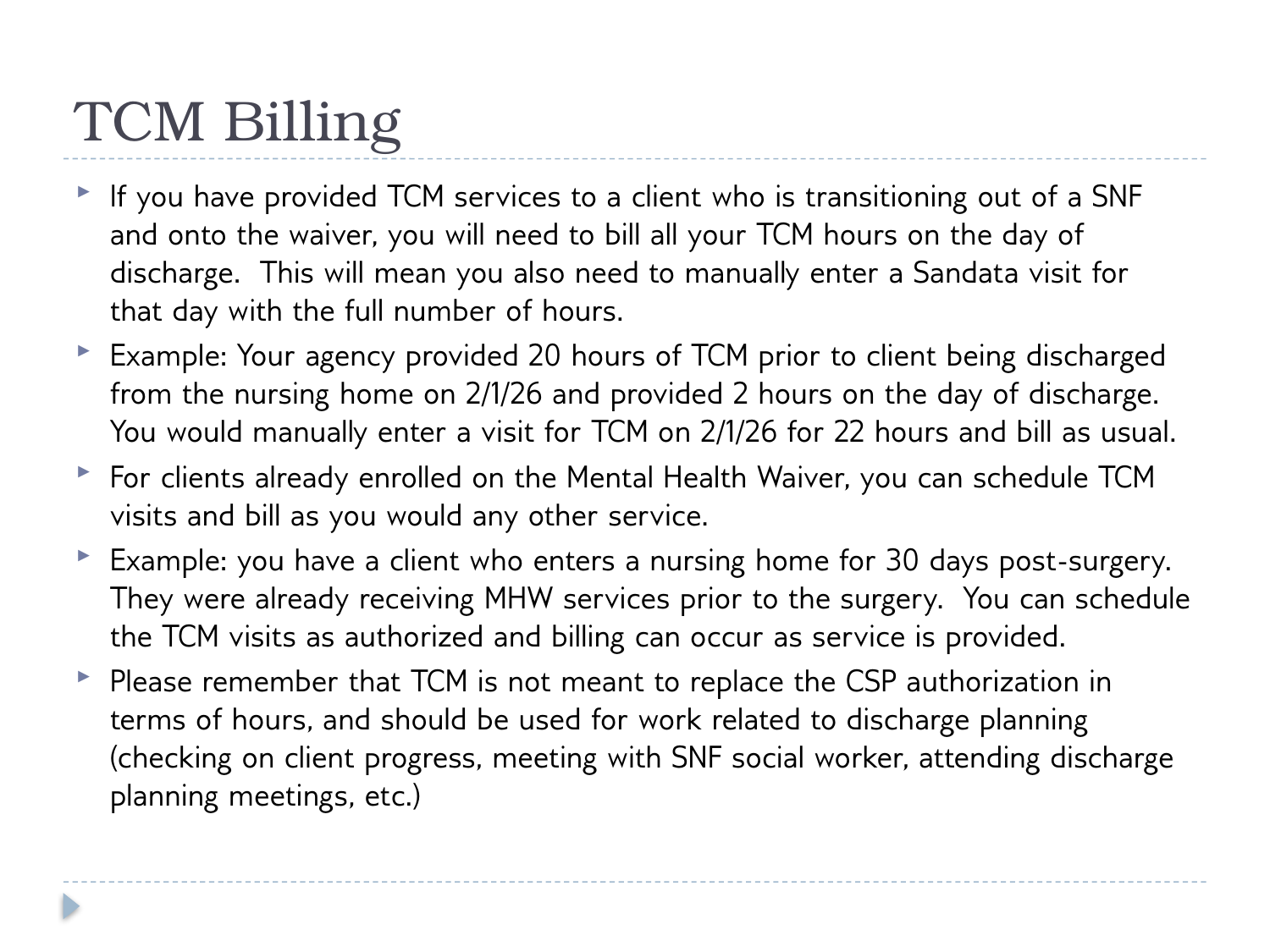

# TCM Billing
If you have provided TCM services to a client who is transitioning out of a SNF and onto the waiver, you will need to bill all your TCM hours on the day of discharge.  This will mean you also need to manually enter a Sandata visit for that day with the full number of hours.
Example: Your agency provided 20 hours of TCM prior to client being discharged from the nursing home on 2/1/26 and provided 2 hours on the day of discharge.  You would manually enter a visit for TCM on 2/1/26 for 22 hours and bill as usual.
For clients already enrolled on the Mental Health Waiver, you can schedule TCM visits and bill as you would any other service.
Example: you have a client who enters a nursing home for 30 days post-surgery.  They were already receiving MHW services prior to the surgery.  You can schedule the TCM visits as authorized and billing can occur as service is provided.
Please remember that TCM is not meant to replace the CSP authorization in terms of hours, and should be used for work related to discharge planning (checking on client progress, meeting with SNF social worker, attending discharge planning meetings, etc.)